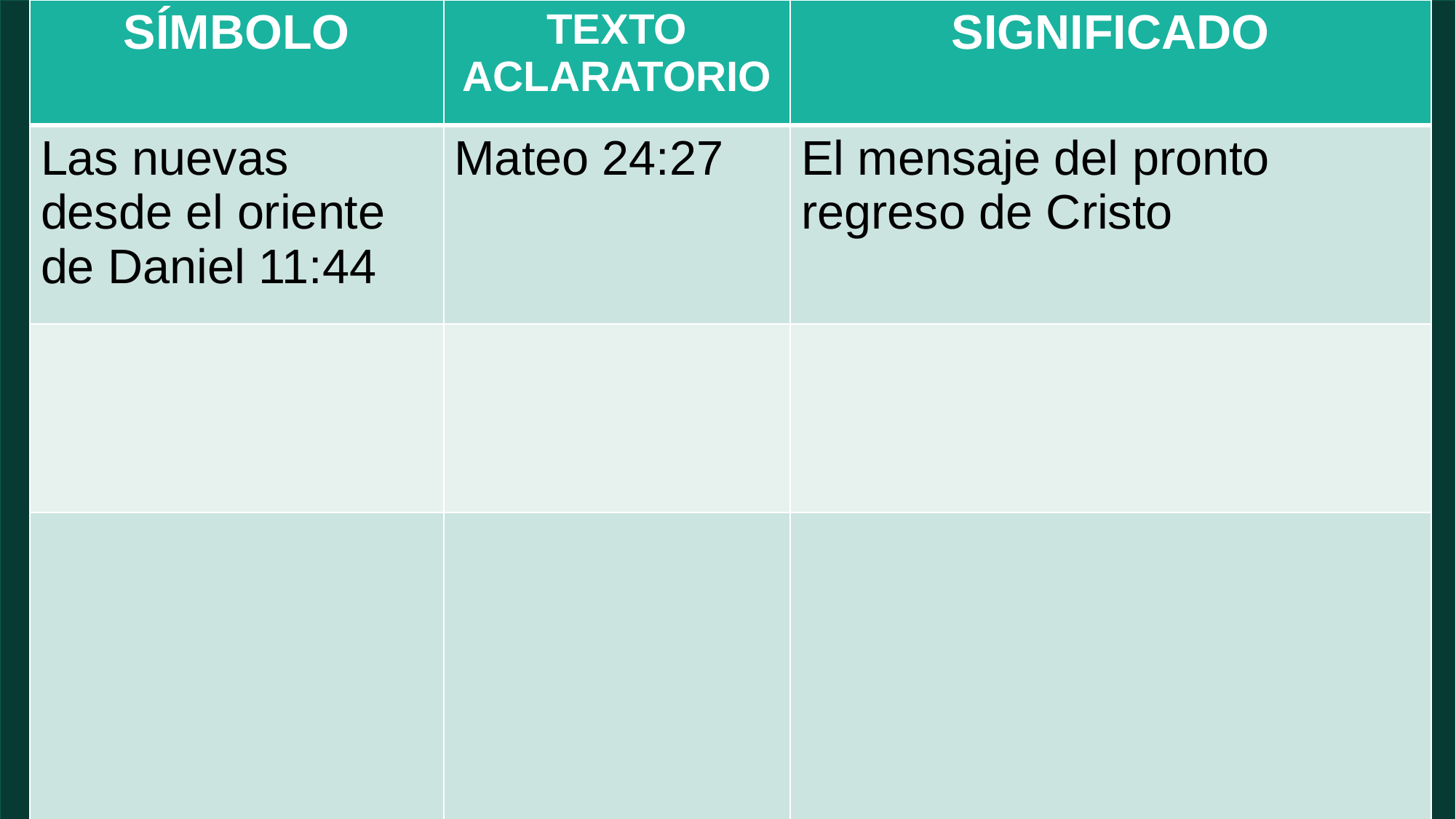

| SÍMBOLO | TEXTO ACLARATORIO | SIGNIFICADO |
| --- | --- | --- |
| Las nuevas desde el oriente de Daniel 11:44 | Mateo 24:27 | El mensaje del pronto regreso de Cristo |
|  |  |  |
|  |  |  |